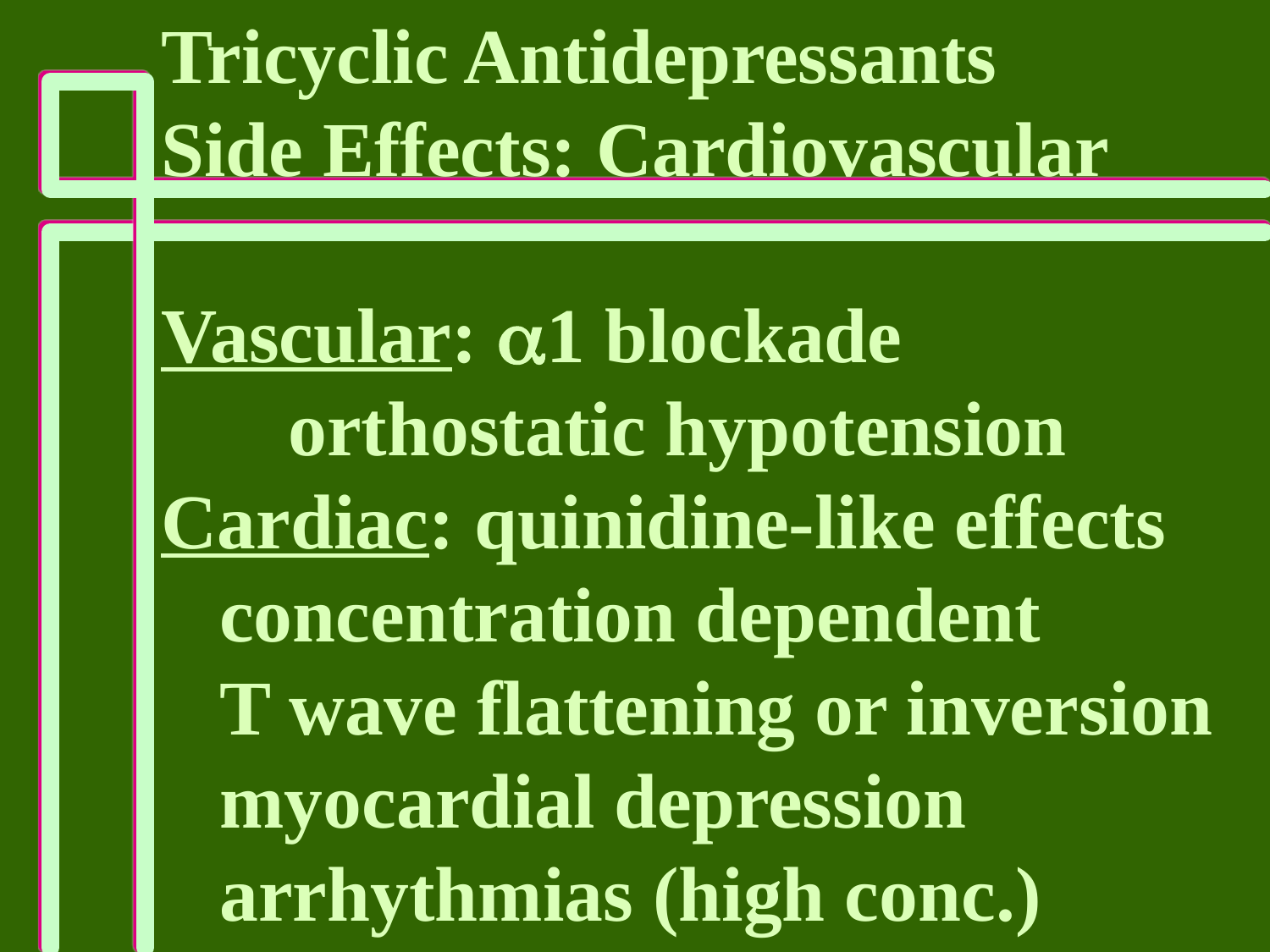

Tricyclic Antidepressants
Side Effects: Cardiovascular

Vascular: α1 blockade
	orthostatic hypotension
Cardiac: quinidine-like effects
   concentration dependent
   T wave flattening or inversion
   myocardial depression
   arrhythmias (high conc.)